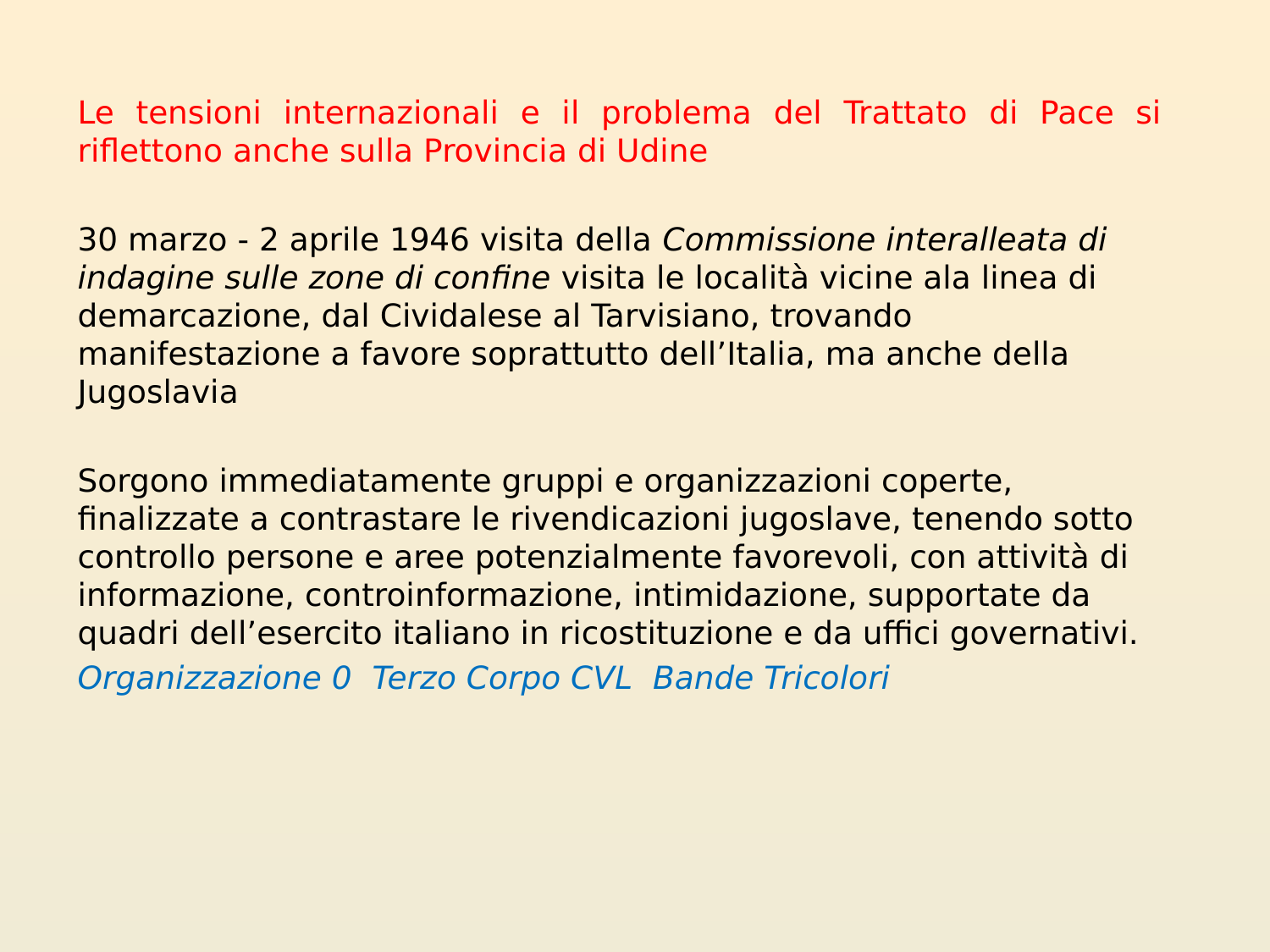

Le tensioni internazionali e il problema del Trattato di Pace si riflettono anche sulla Provincia di Udine

30 marzo - 2 aprile 1946 visita della Commissione interalleata di indagine sulle zone di confine visita le località vicine ala linea di demarcazione, dal Cividalese al Tarvisiano, trovando manifestazione a favore soprattutto dell’Italia, ma anche della Jugoslavia

Sorgono immediatamente gruppi e organizzazioni coperte, finalizzate a contrastare le rivendicazioni jugoslave, tenendo sotto controllo persone e aree potenzialmente favorevoli, con attività di informazione, controinformazione, intimidazione, supportate da quadri dell’esercito italiano in ricostituzione e da uffici governativi.
Organizzazione 0  Terzo Corpo CVL  Bande Tricolori